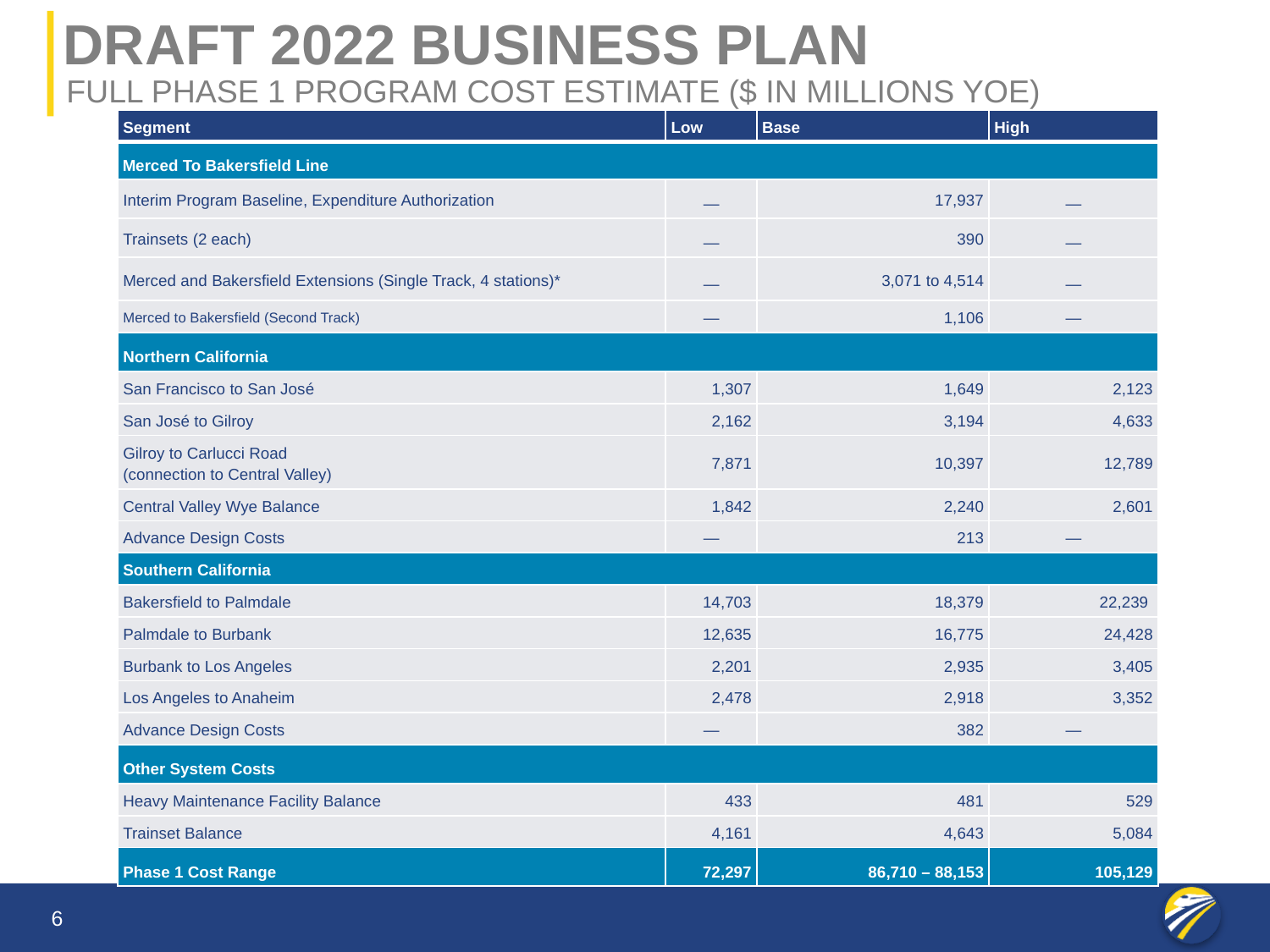

# Draft 2022 business plan
Full Phase 1 Program Cost Estimate ($ in Millions YOE)
| Segment | Low | Base | High |
| --- | --- | --- | --- |
| Merced To Bakersfield Line |  |  |  |
| Interim Program Baseline, Expenditure Authorization | — | 17,937 | — |
| Trainsets (2 each) | — | 390 | — |
| Merced and Bakersfield Extensions (Single Track, 4 stations)\* | — | 3,071 to 4,514 | — |
| Merced to Bakersfield (Second Track) | — | 1,106 | — |
| Northern California |  |  |  |
| San Francisco to San José | 1,307 | 1,649 | 2,123 |
| San José to Gilroy | 2,162 | 3,194 | 4,633 |
| Gilroy to Carlucci Road (connection to Central Valley) | 7,871 | 10,397 | 12,789 |
| Central Valley Wye Balance | 1,842 | 2,240 | 2,601 |
| Advance Design Costs | — | 213 | — |
| Southern California |  |  |  |
| Bakersfield to Palmdale | 14,703 | 18,379 | 22,239 |
| Palmdale to Burbank | 12,635 | 16,775 | 24,428 |
| Burbank to Los Angeles | 2,201 | 2,935 | 3,405 |
| Los Angeles to Anaheim | 2,478 | 2,918 | 3,352 |
| Advance Design Costs | — | 382 | — |
| Other System Costs |  |  |  |
| Heavy Maintenance Facility Balance | 433 | 481 | 529 |
| Trainset Balance | 4,161 | 4,643 | 5,084 |
| Phase 1 Cost Range | 72,297 | 86,710 – 88,153 | 105,129 |
6